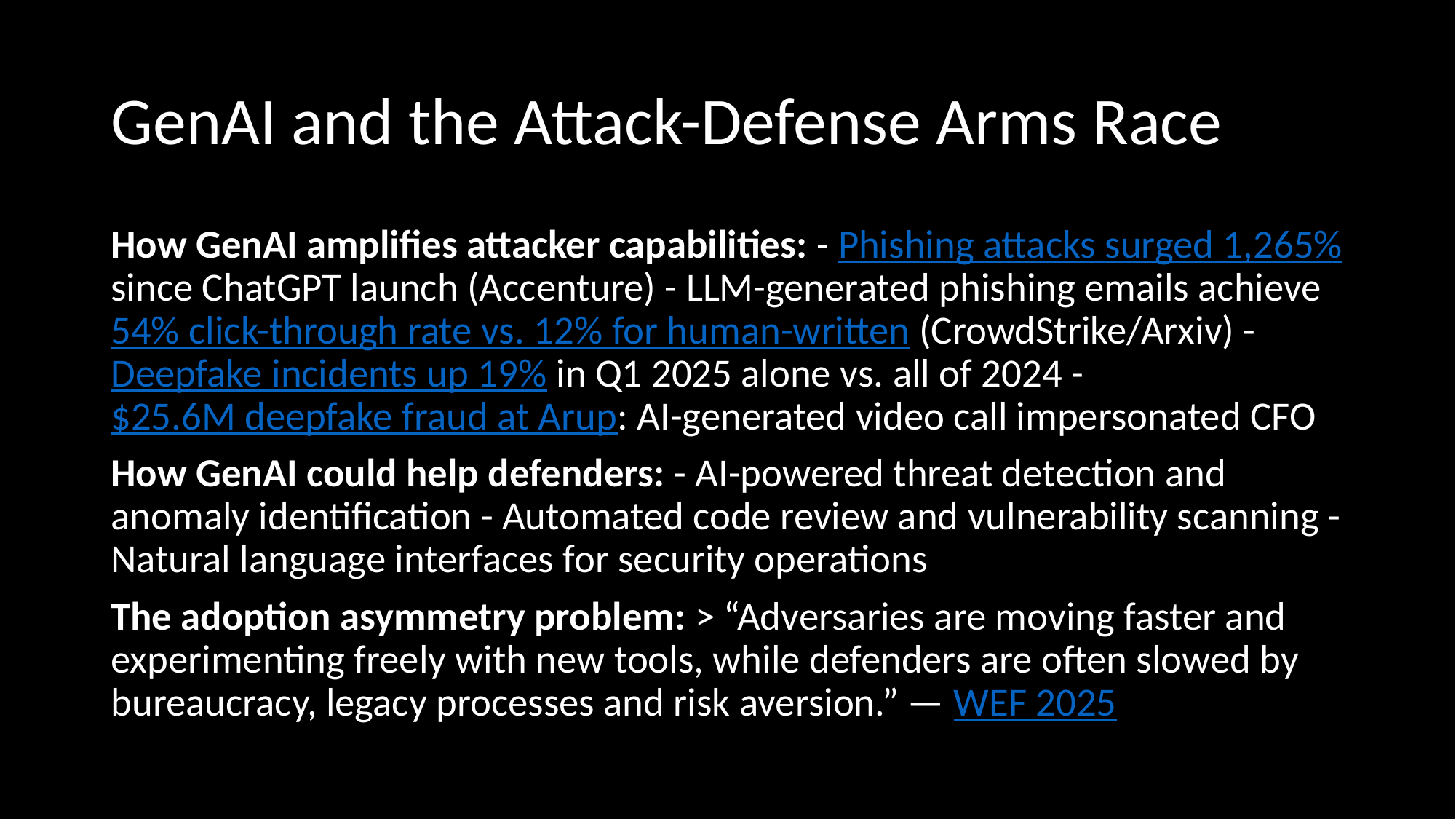

# GenAI and the Attack-Defense Arms Race
How GenAI amplifies attacker capabilities: - Phishing attacks surged 1,265% since ChatGPT launch (Accenture) - LLM-generated phishing emails achieve 54% click-through rate vs. 12% for human-written (CrowdStrike/Arxiv) - Deepfake incidents up 19% in Q1 2025 alone vs. all of 2024 - $25.6M deepfake fraud at Arup: AI-generated video call impersonated CFO
How GenAI could help defenders: - AI-powered threat detection and anomaly identification - Automated code review and vulnerability scanning - Natural language interfaces for security operations
The adoption asymmetry problem: > “Adversaries are moving faster and experimenting freely with new tools, while defenders are often slowed by bureaucracy, legacy processes and risk aversion.” — WEF 2025